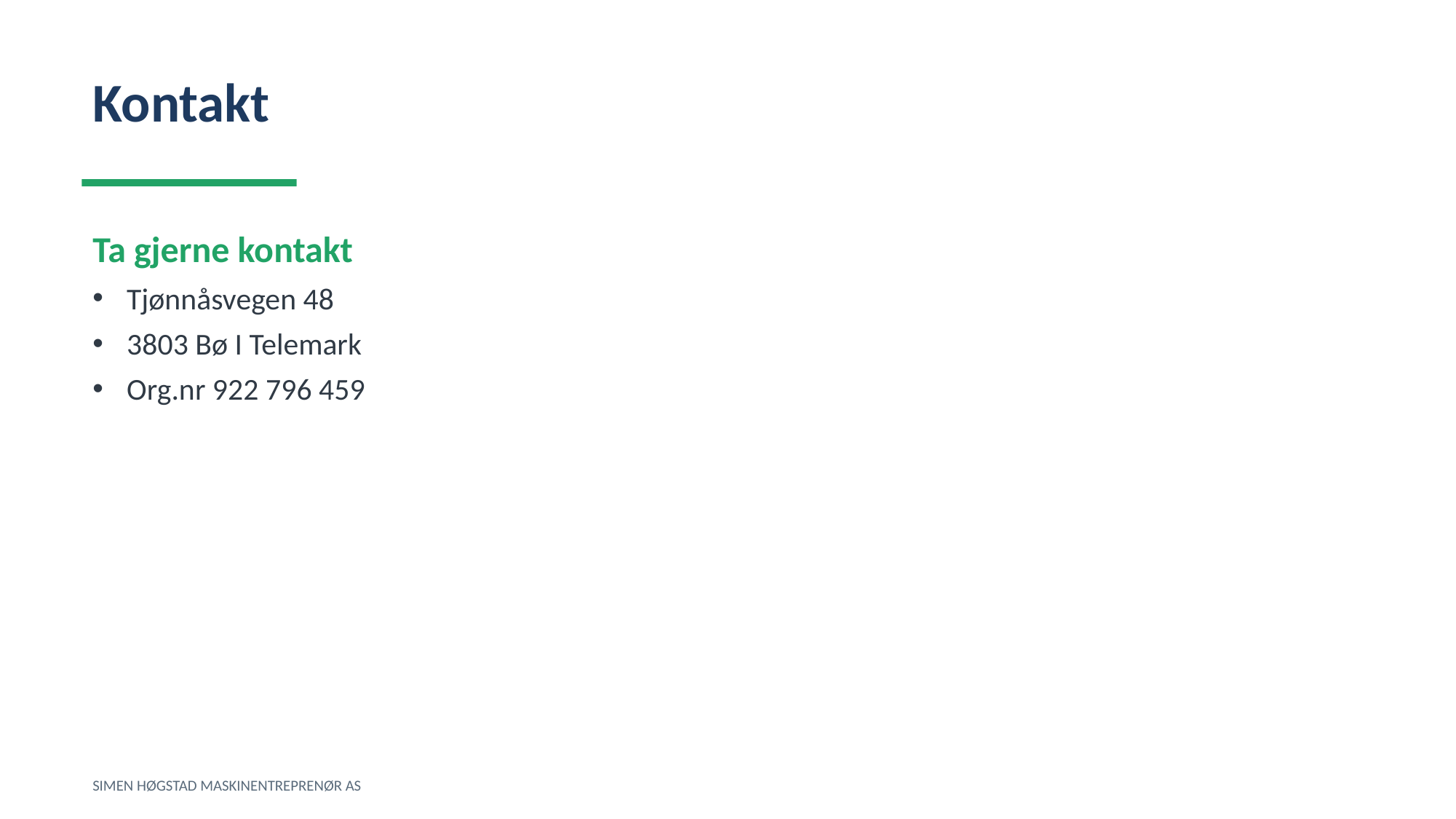

Kontakt

Ta gjerne kontakt
Tjønnåsvegen 48
3803 Bø I Telemark
Org.nr 922 796 459
SIMEN HØGSTAD MASKINENTREPRENØR AS